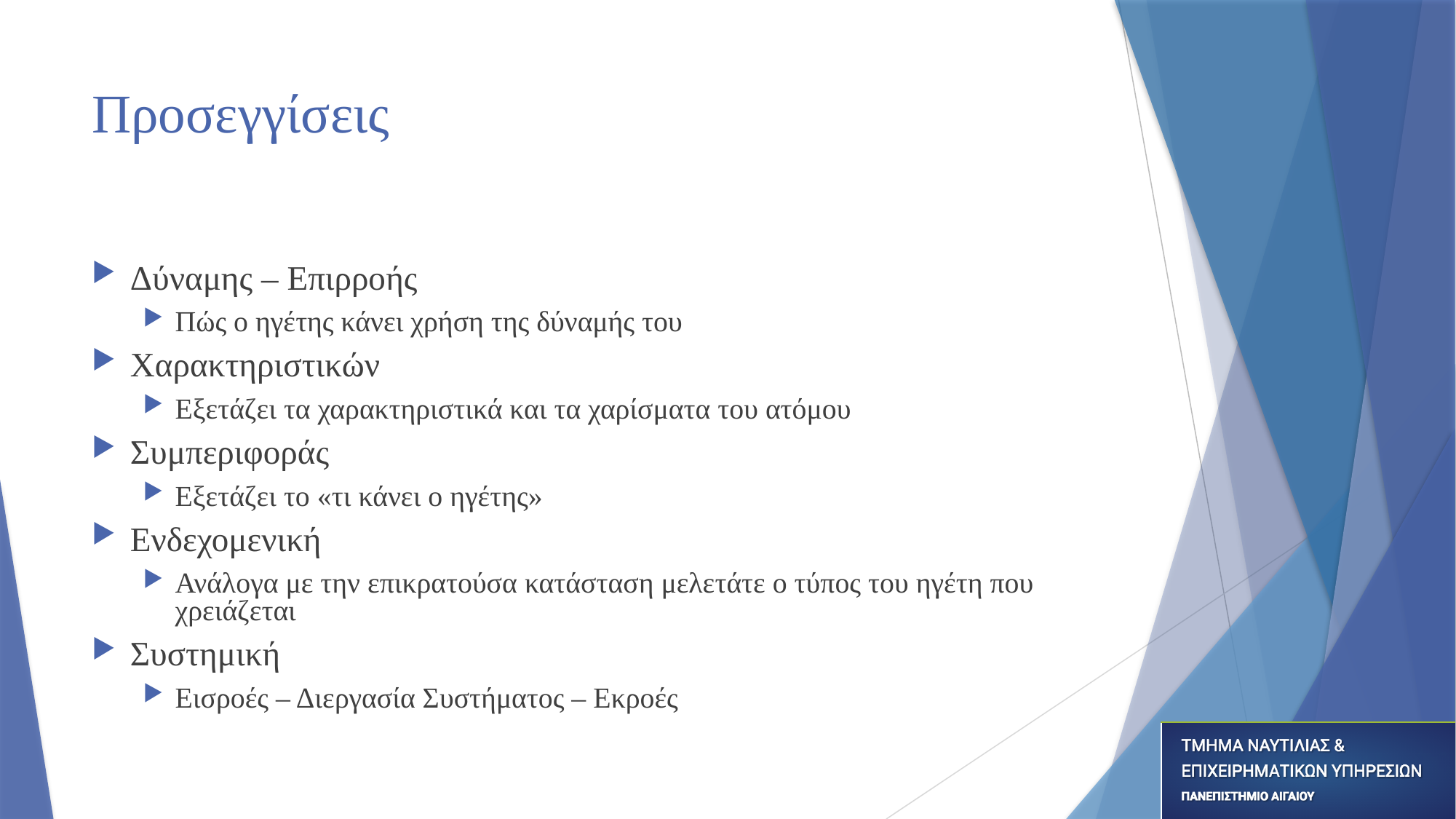

# Προσεγγίσεις
Δύναμης – Επιρροής
Πώς ο ηγέτης κάνει χρήση της δύναμής του
Χαρακτηριστικών
Εξετάζει τα χαρακτηριστικά και τα χαρίσματα του ατόμου
Συμπεριφοράς
Εξετάζει το «τι κάνει ο ηγέτης»
Ενδεχομενική
Ανάλογα με την επικρατούσα κατάσταση μελετάτε ο τύπος του ηγέτη που χρειάζεται
Συστημική
Εισροές – Διεργασία Συστήματος – Εκροές